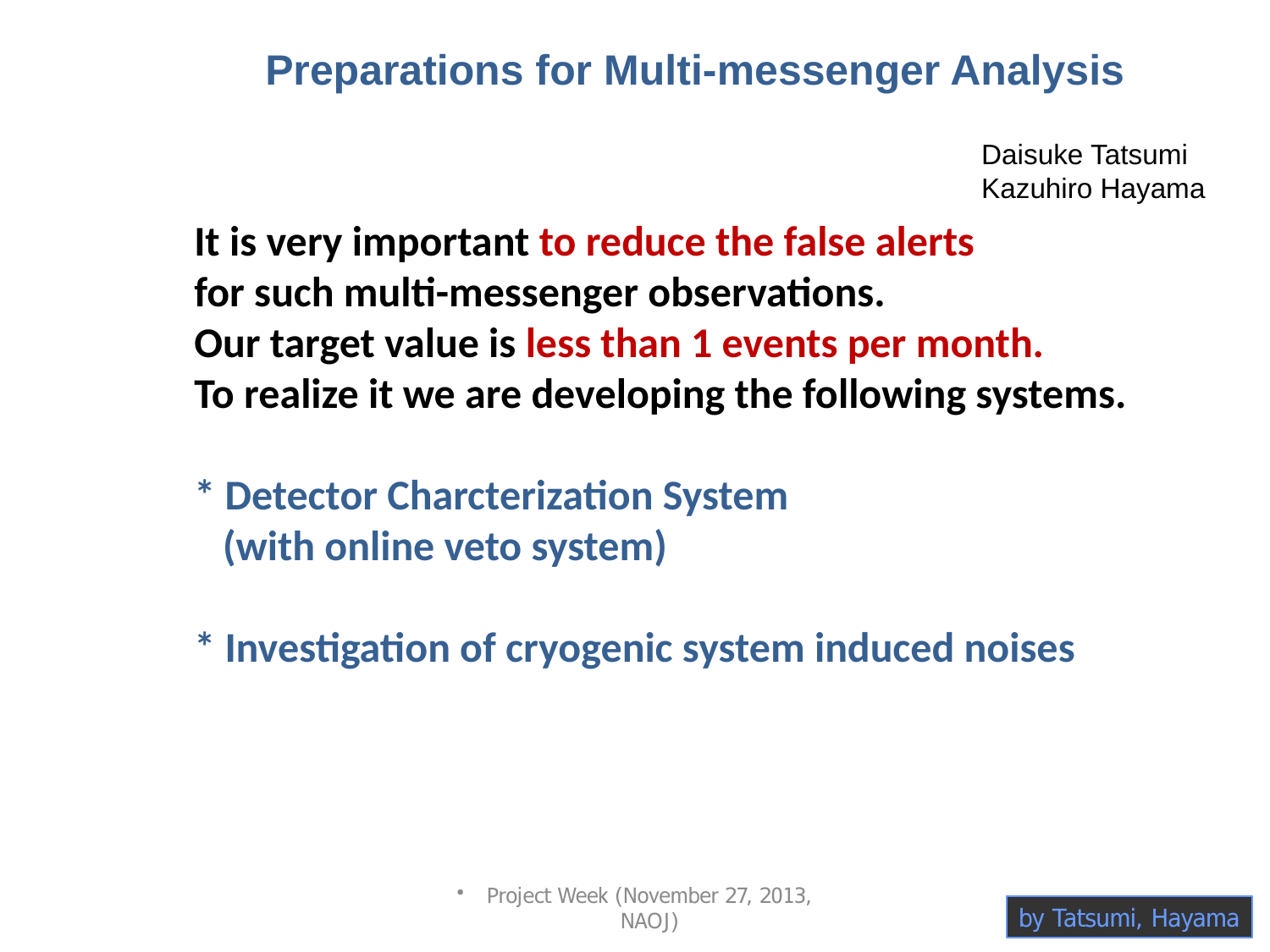

Preparations for Multi-messenger Analysis
Daisuke Tatsumi
Kazuhiro Hayama
It is very important to reduce the false alerts
for such multi-messenger observations.
Our target value is less than 1 events per month.
To realize it we are developing the following systems.

* Detector Charcterization System
   (with online veto system)

* Investigation of cryogenic system induced noises
Project Week (November 27, 2013, NAOJ)
by Tatsumi, Hayama